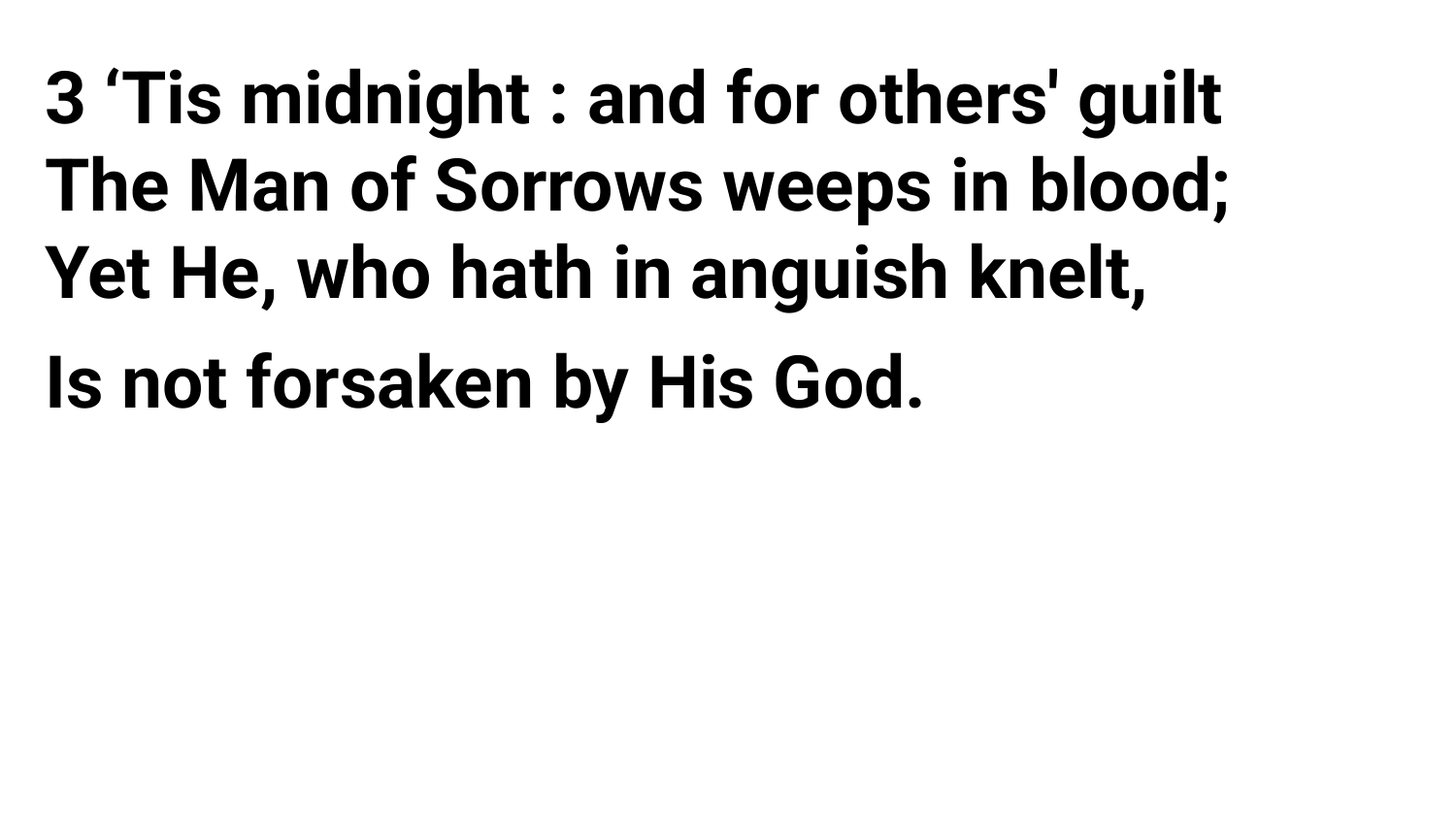

3 ‘Tis midnight : and for others' guilt
The Man of Sorrows weeps in blood;
Yet He, who hath in anguish knelt,
Is not forsaken by His God.